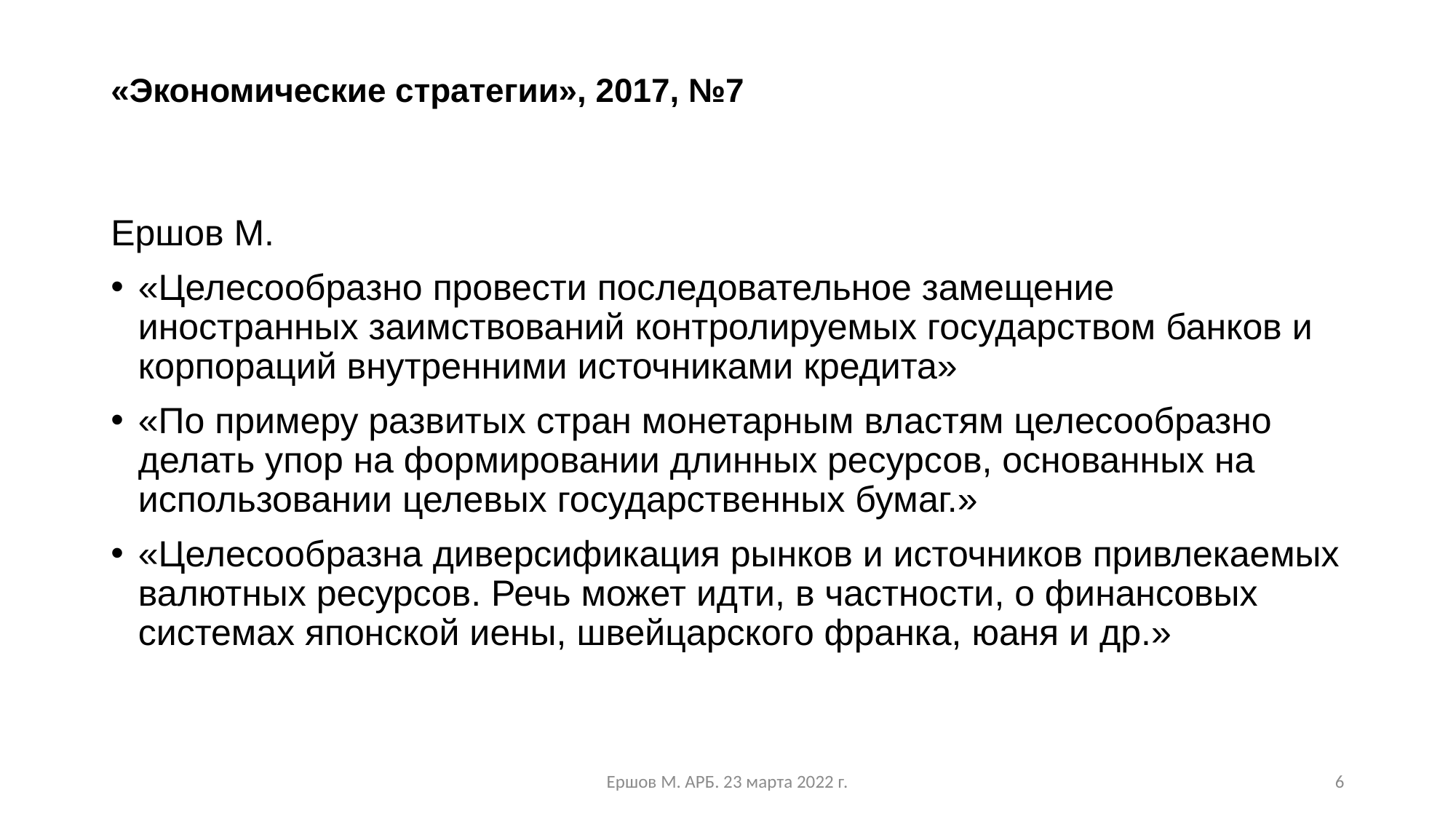

# «Экономические стратегии», 2017, №7

Ершов М.
«Целесообразно провести последовательное замещение иностранных заимствований контролируемых государством банков и корпораций внутренними источниками кредита»
«По примеру развитых стран монетарным властям целесообразно делать упор на формировании длинных ресурсов, основанных на использовании целевых государственных бумаг.»
«Целесообразна диверсификация рынков и источников привлекаемых валютных ресурсов. Речь может идти, в частности, о финансовых системах японской иены, швейцарского франка, юаня и др.»
Ершов М. АРБ. 23 марта 2022 г.
6